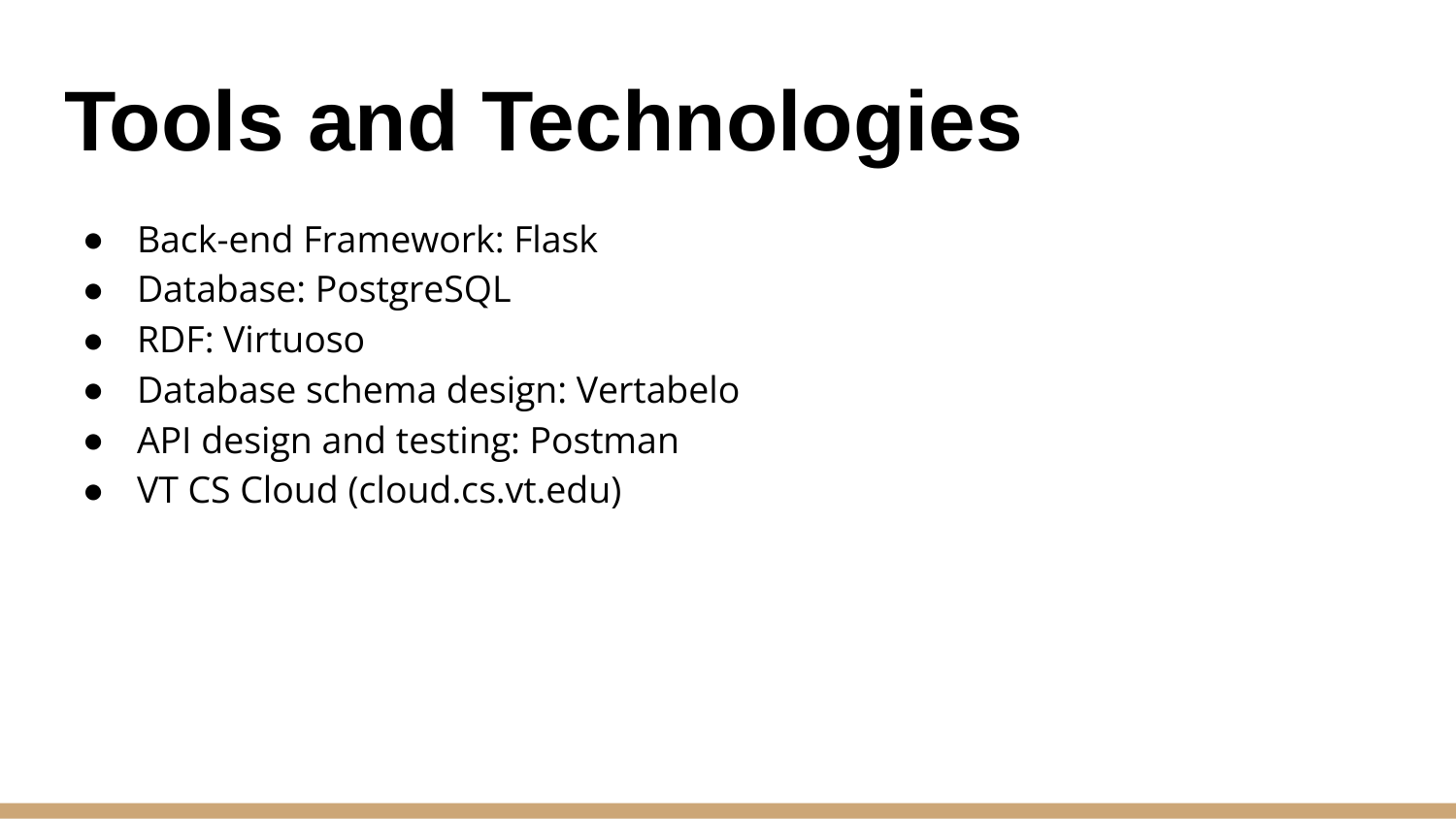

# Tools and Technologies
Back-end Framework: Flask
Database: PostgreSQL
RDF: Virtuoso
Database schema design: Vertabelo
API design and testing: Postman
VT CS Cloud (cloud.cs.vt.edu)